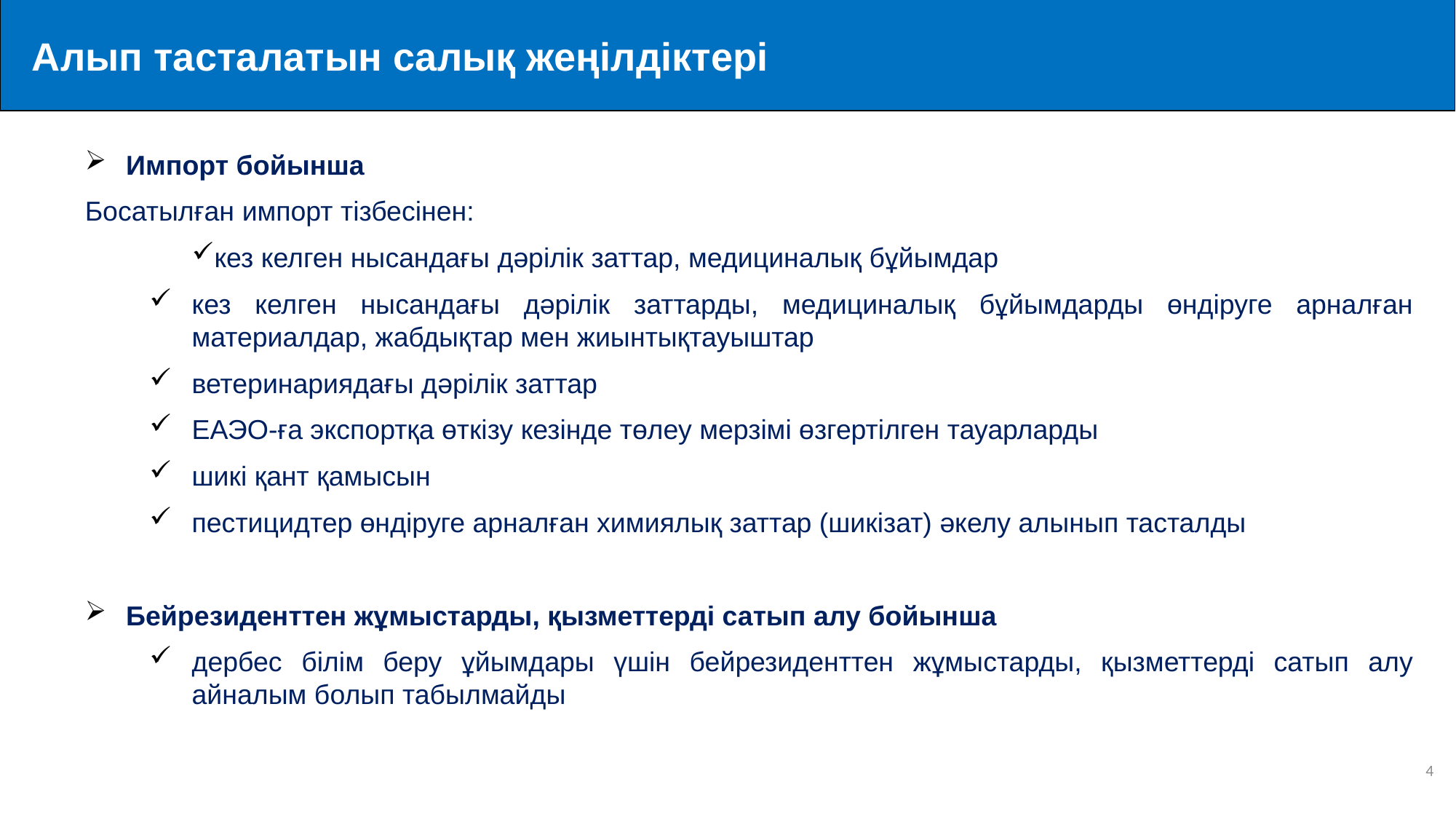

Алып тасталатын салық жеңілдіктері
Импорт бойынша
Босатылған импорт тізбесінен:
кез келген нысандағы дәрілік заттар, медициналық бұйымдар
кез келген нысандағы дәрілік заттарды, медициналық бұйымдарды өндіруге арналған материалдар, жабдықтар мен жиынтықтауыштар
ветеринариядағы дәрілік заттар
ЕАЭО-ға экспортқа өткізу кезінде төлеу мерзімі өзгертілген тауарларды
шикі қант қамысын
пестицидтер өндіруге арналған химиялық заттар (шикізат) әкелу алынып тасталды

Бейрезиденттен жұмыстарды, қызметтерді сатып алу бойынша
дербес білім беру ұйымдары үшін бейрезиденттен жұмыстарды, қызметтерді сатып алу айналым болып табылмайды
4